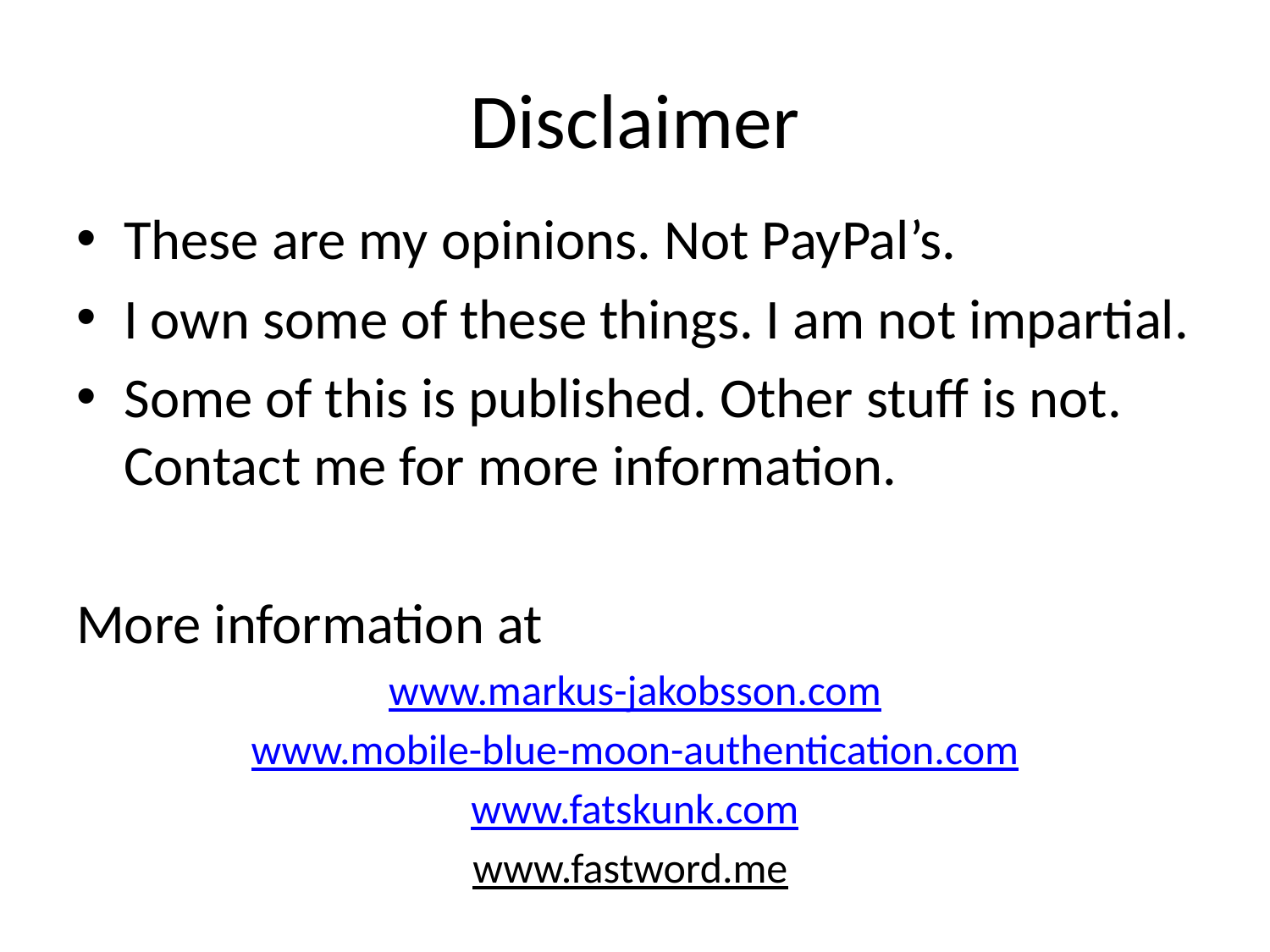

# Disclaimer
These are my opinions. Not PayPal’s.
I own some of these things. I am not impartial.
Some of this is published. Other stuff is not. Contact me for more information.

More information at
www.markus-jakobsson.com
www.mobile-blue-moon-authentication.com
www.fatskunk.com
www.fastword.me